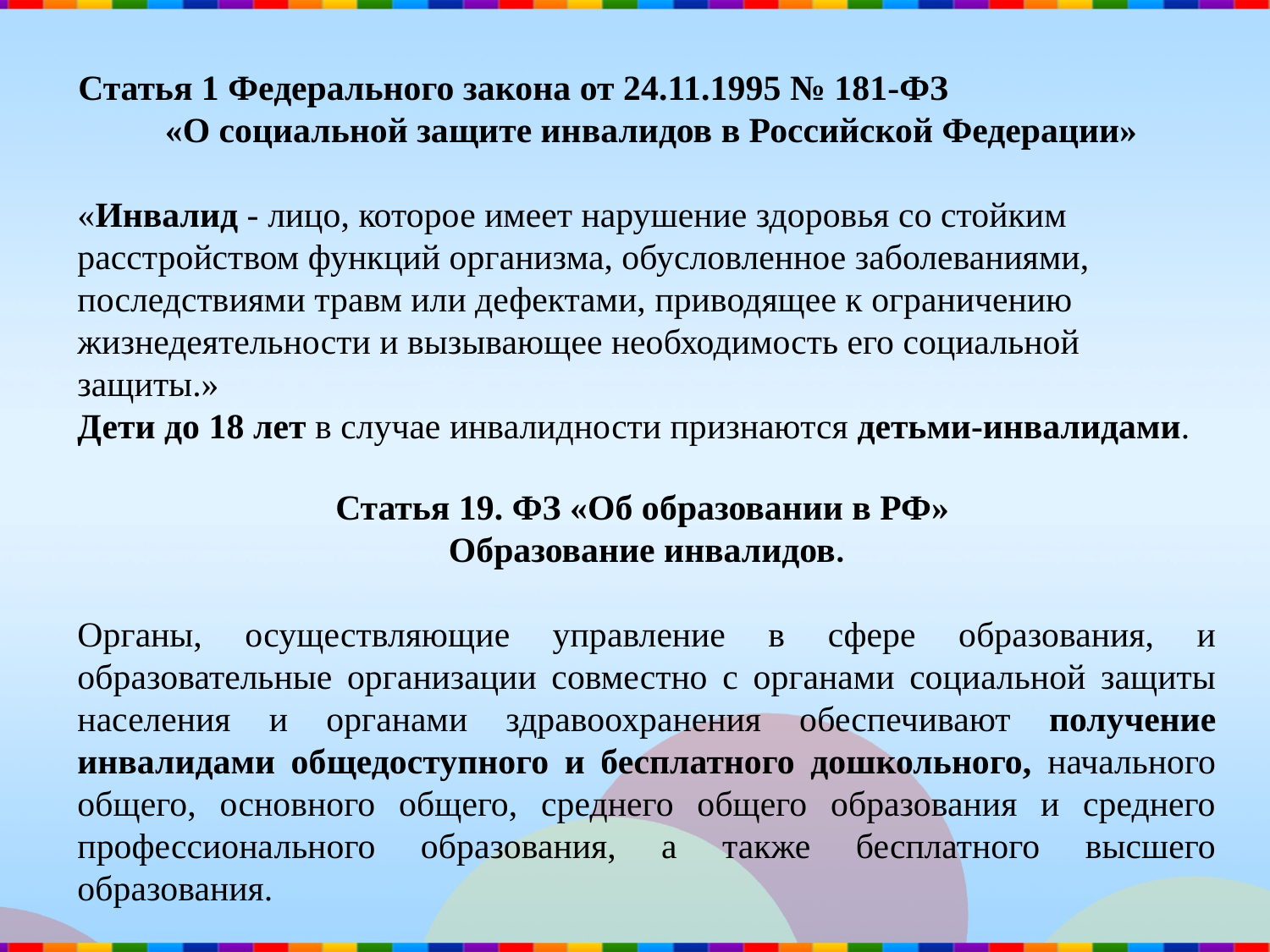

Статья 1 Федерального закона от 24.11.1995 № 181-ФЗ                                 «О социальной защите инвалидов в Российской Федерации»

«Инвалид - лицо, которое имеет нарушение здоровья со стойким расстройством функций организма, обусловленное заболеваниями, последствиями травм или дефектами, приводящее к ограничению жизнедеятельности и вызывающее необходимость его социальной защиты.»
Дети до 18 лет в случае инвалидности признаются детьми-инвалидами.

Статья 19. ФЗ «Об образовании в РФ»
Образование инвалидов.

Органы, осуществляющие управление в сфере образования, и образовательные организации совместно с органами социальной защиты населения и органами здравоохранения обеспечивают получение инвалидами общедоступного и бесплатного дошкольного, начального общего, основного общего, среднего общего образования и среднего профессионального образования, а также бесплатного высшего образования.